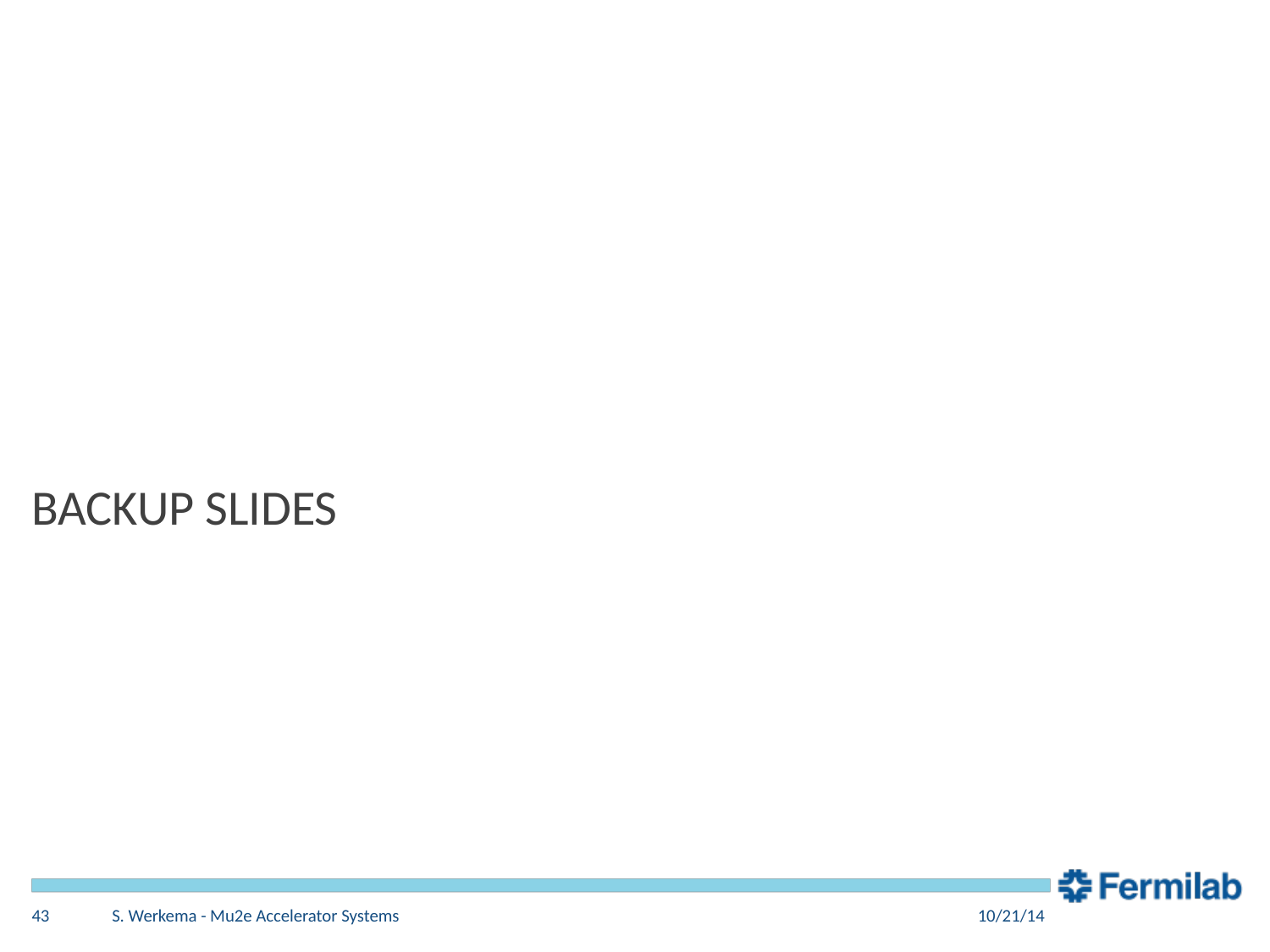

Backup Slides
43
S. Werkema - Mu2e Accelerator Systems
10/21/14